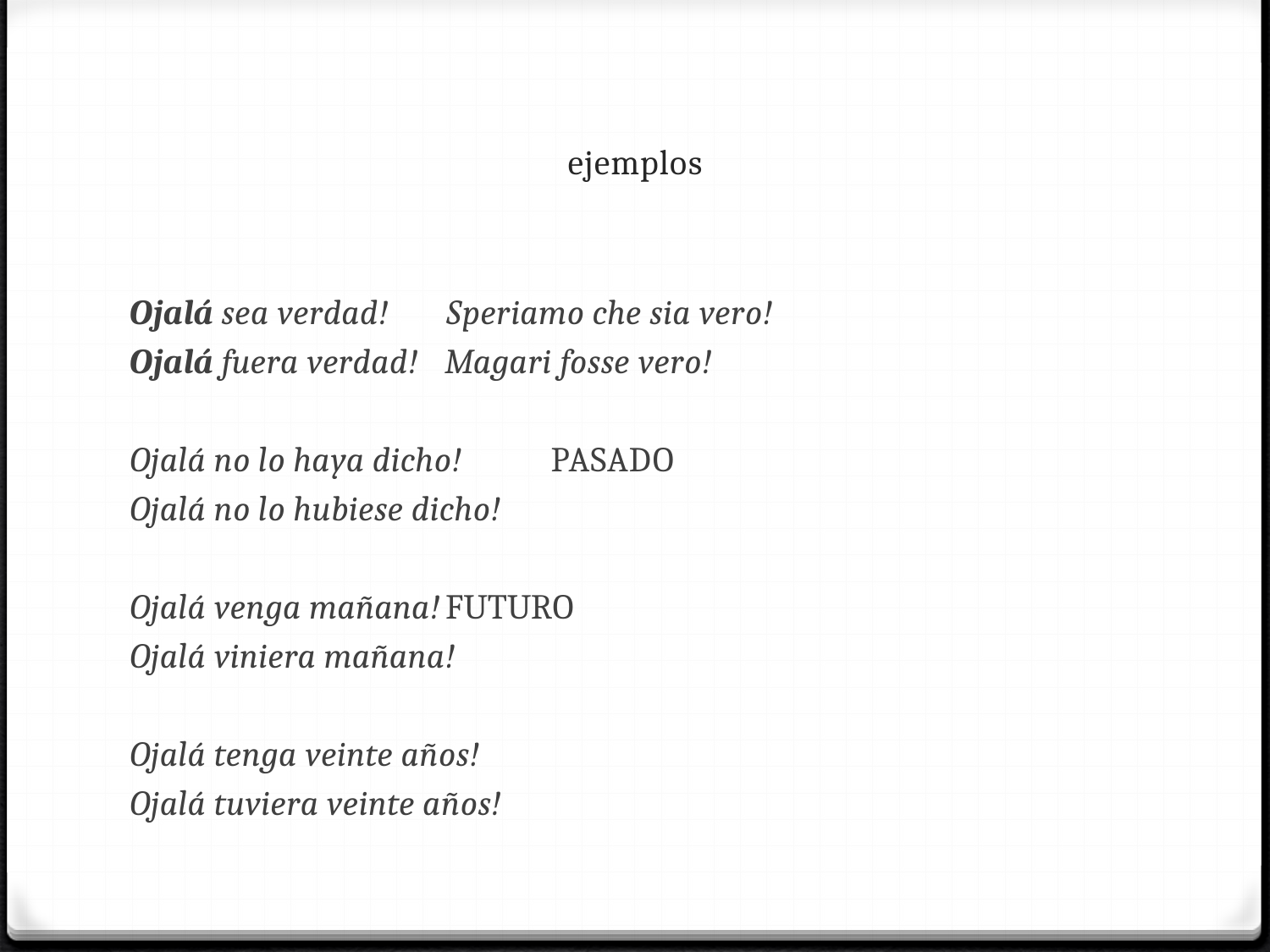

# ejemplos
Ojalá sea verdad!			Speriamo che sia vero!
Ojalá fuera verdad!			Magari fosse vero!

Ojalá no lo haya dicho!			PASADO
Ojalá no lo hubiese dicho!

Ojalá venga mañana!			FUTURO
Ojalá viniera mañana!

Ojalá tenga veinte años!
Ojalá tuviera veinte años!